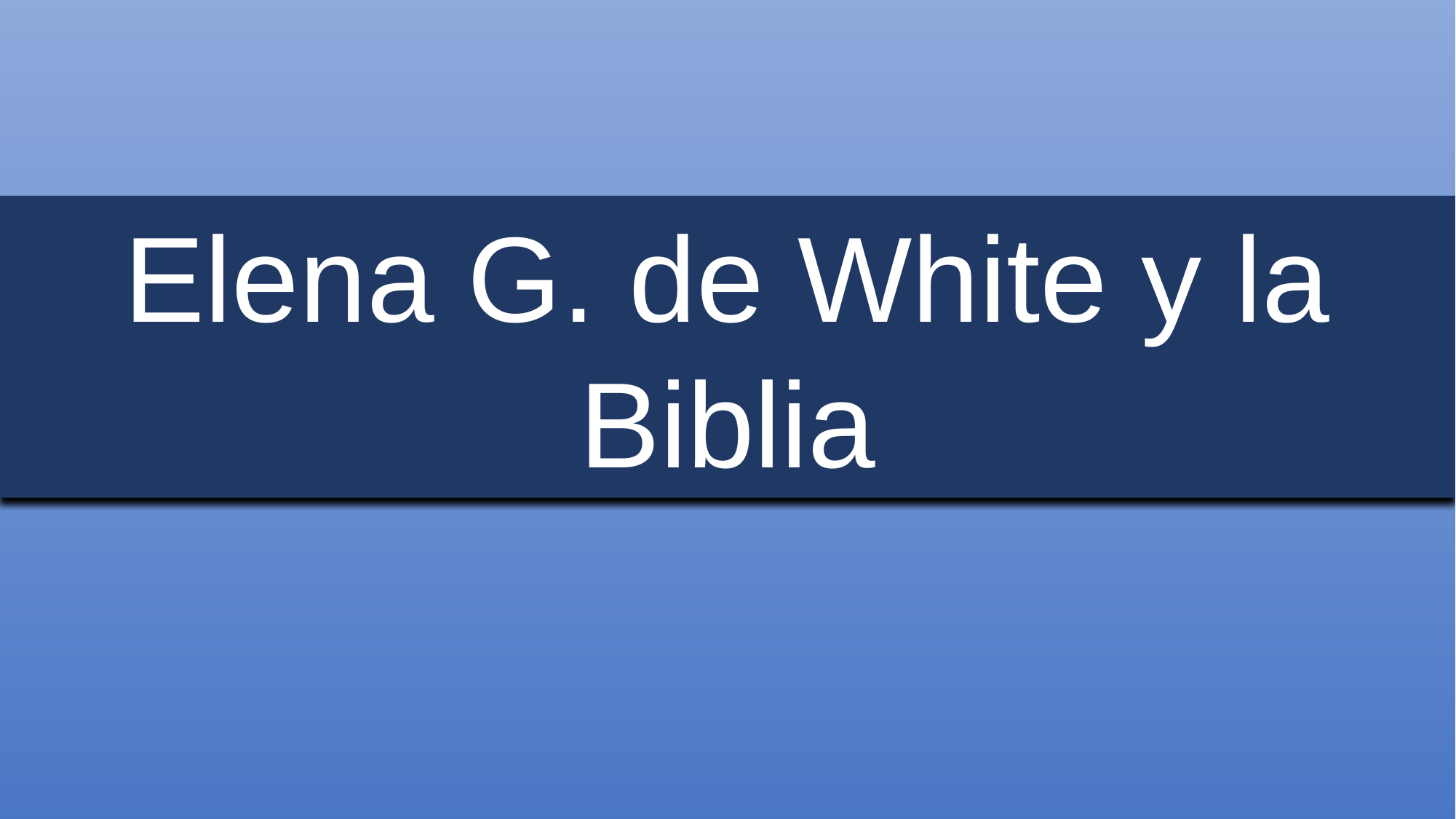

Elena G. de White y la Biblia